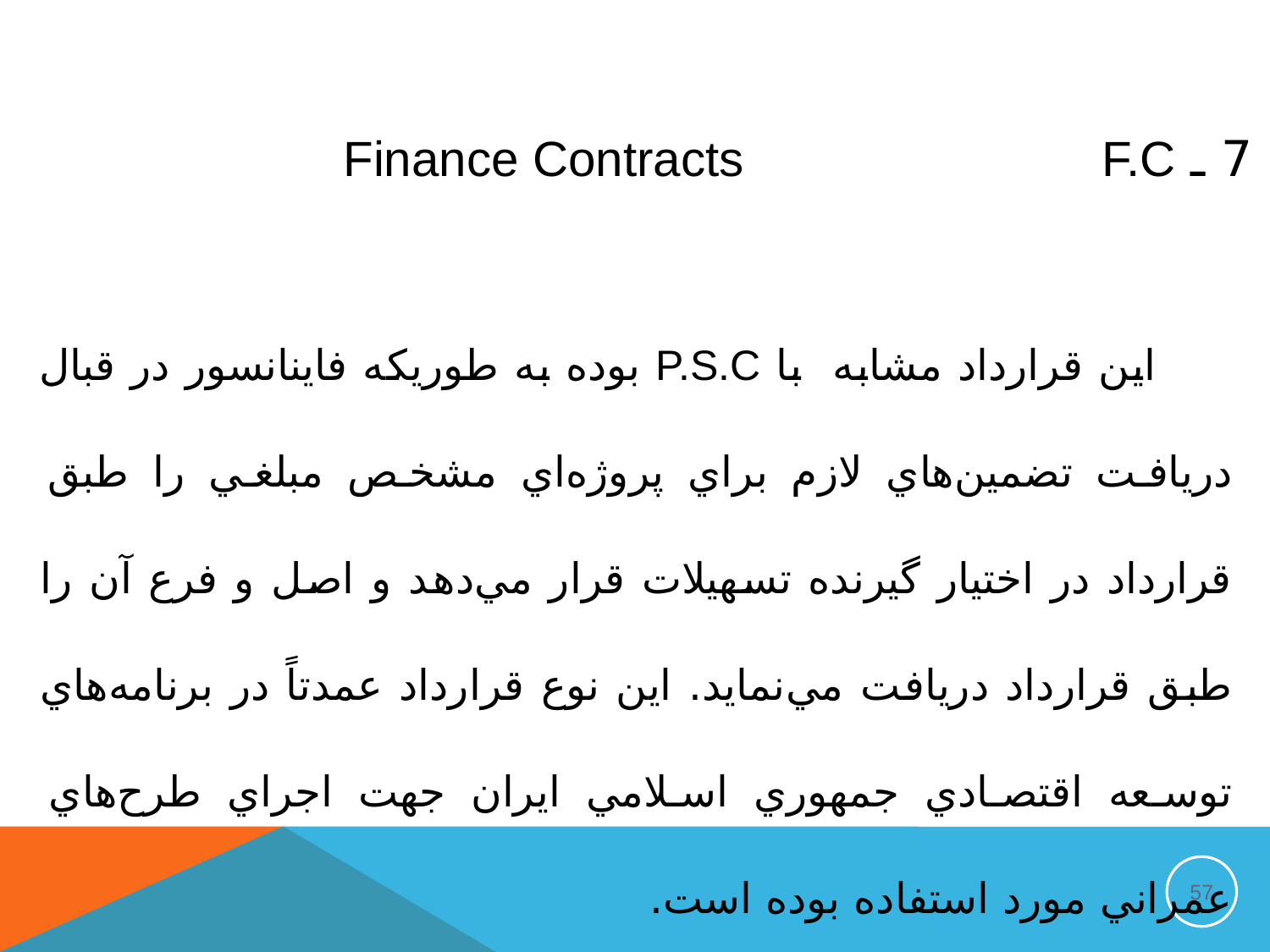

7 ـ F.C				Finance Contracts

     اين قرارداد مشابه  با P.S.C بوده به طوريكه فاينانسور در قبال دريافت تضمين‌هاي لازم براي پروژه‌اي مشخص مبلغي را طبق قرارداد در اختيار گيرنده تسهيلات قرار مي‌دهد و اصل و فرع آن را طبق قرارداد دريافت مي‌نمايد. اين نوع قرارداد عمدتاً در برنامه‌هاي توسعه اقتصادي جمهوري اسلامي ايران جهت اجراي طرح‌هاي عمراني مورد استفاده بوده است.
57